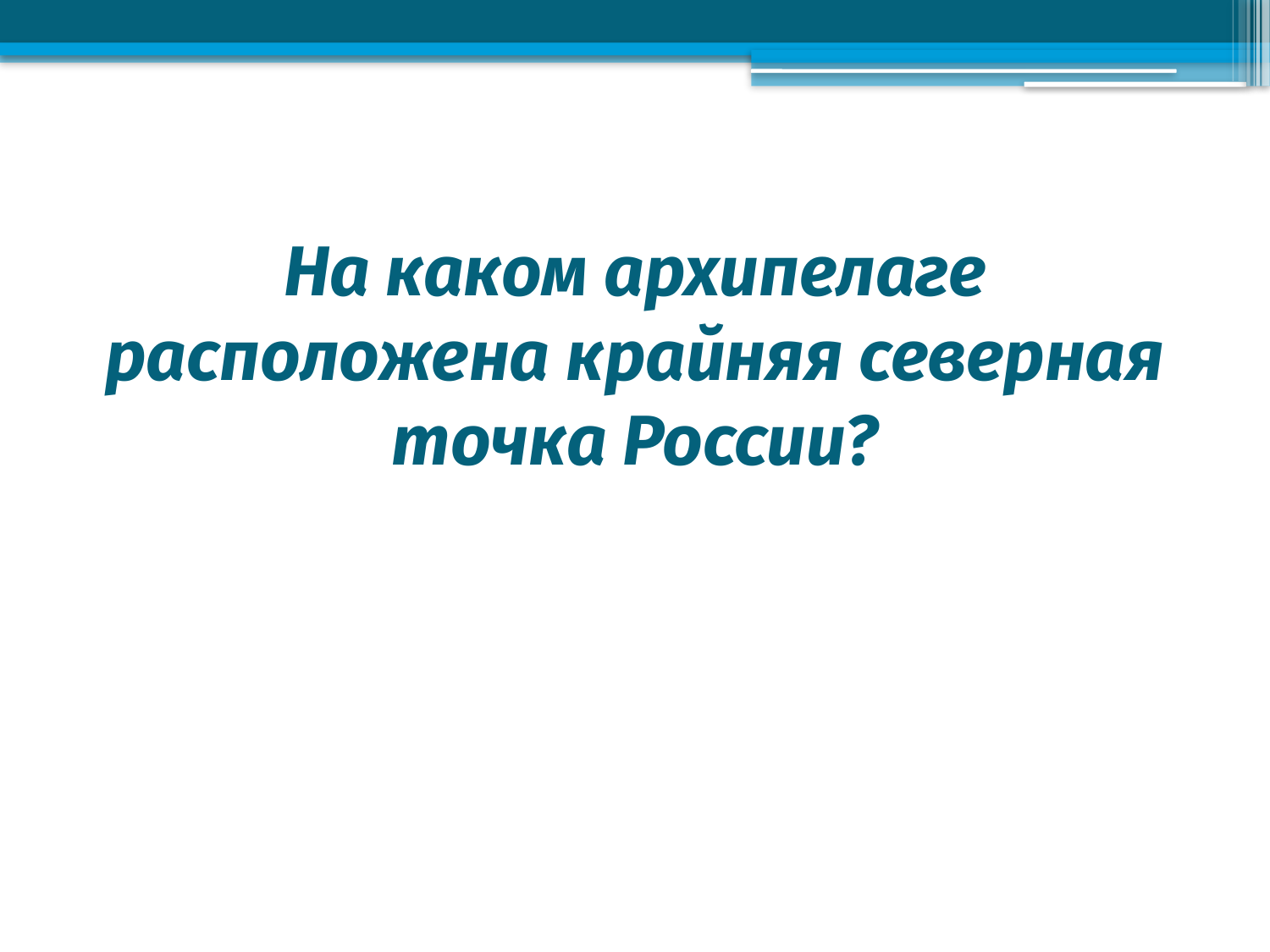

# На каком архипелаге расположена крайняя северная точка России?